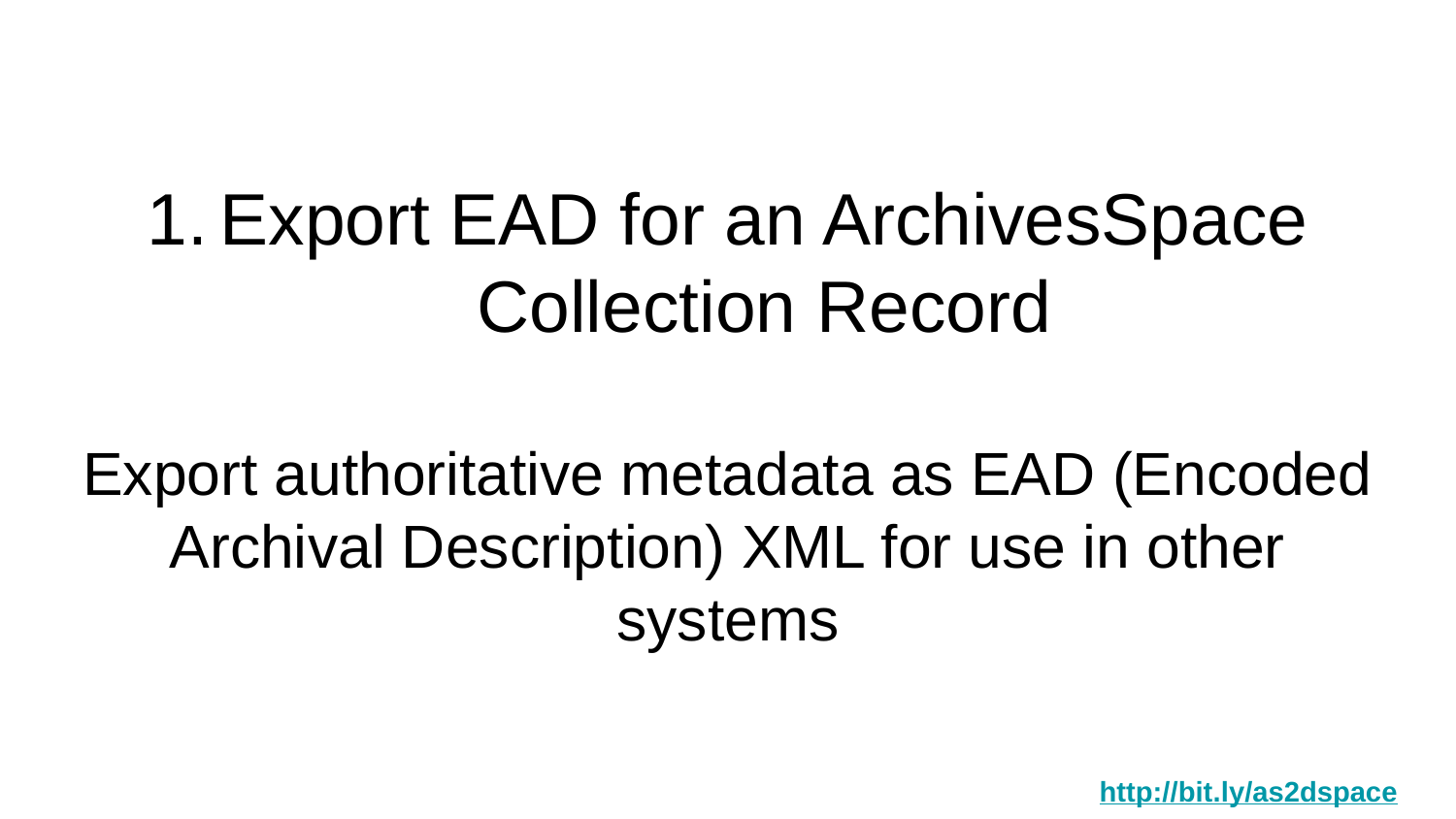

# Export EAD for an ArchivesSpace Collection Record

Export authoritative metadata as EAD (Encoded Archival Description) XML for use in other systems